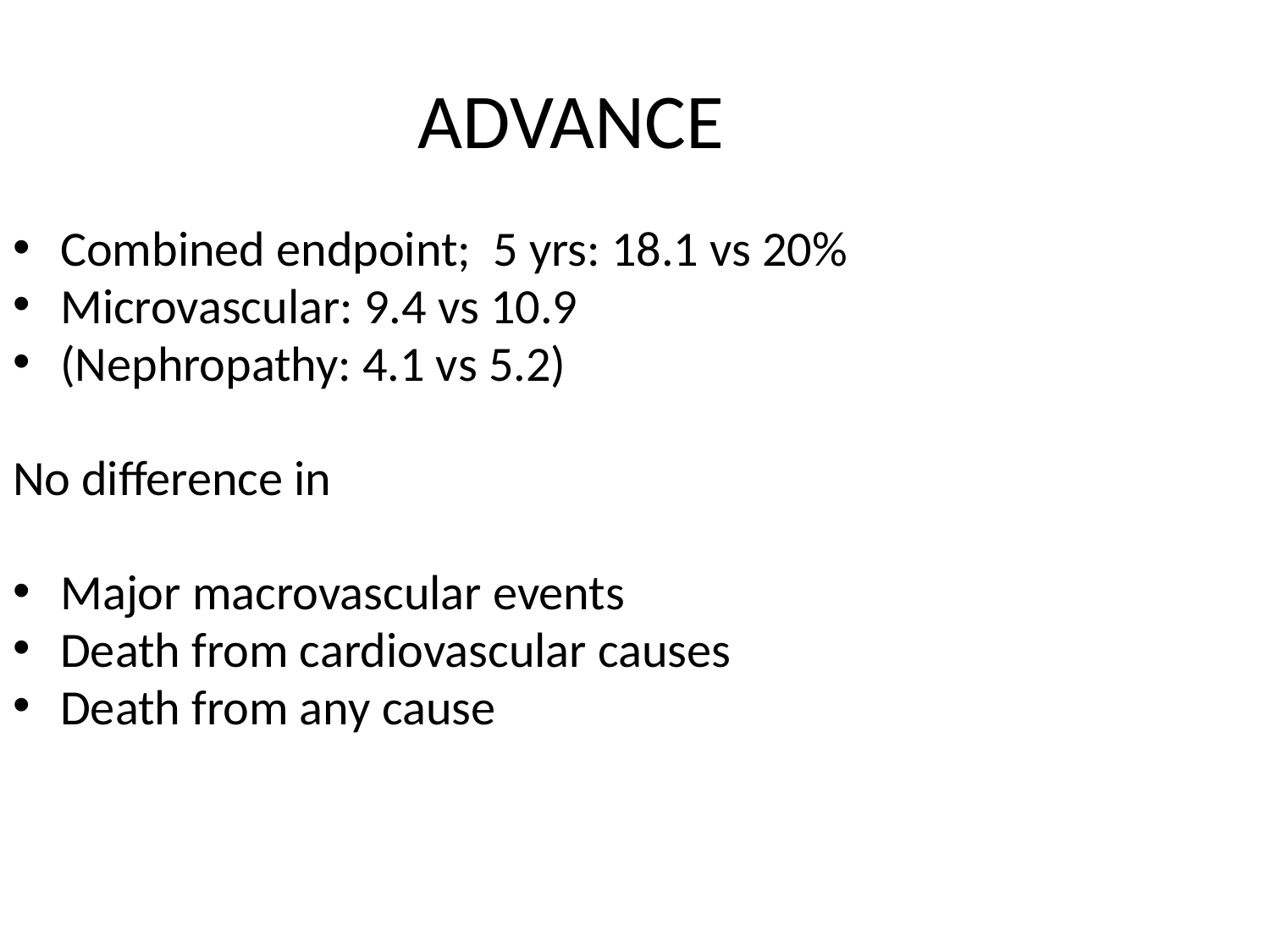

ADVANCE
Combined endpoint;  5 yrs: 18.1 vs 20%
Microvascular: 9.4 vs 10.9
(Nephropathy: 4.1 vs 5.2)

No difference in

Major macrovascular events
Death from cardiovascular causes
Death from any cause